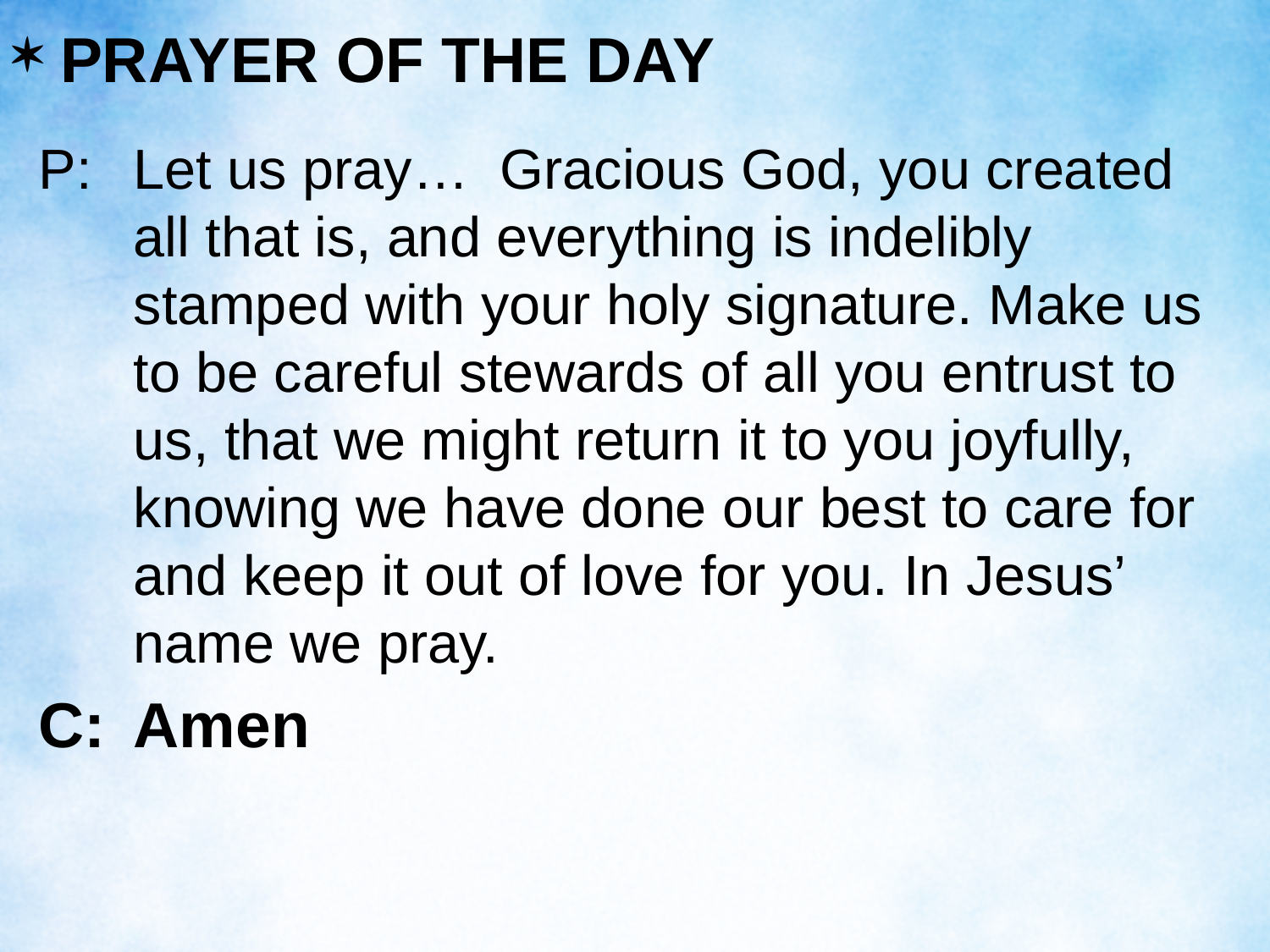

PRAYER OF THE DAY
P:	Let us pray…  Gracious God, you created all that is, and everything is indelibly stamped with your holy signature. Make us to be careful stewards of all you entrust to us, that we might return it to you joyfully, knowing we have done our best to care for and keep it out of love for you. In Jesus’ name we pray.
C:	Amen